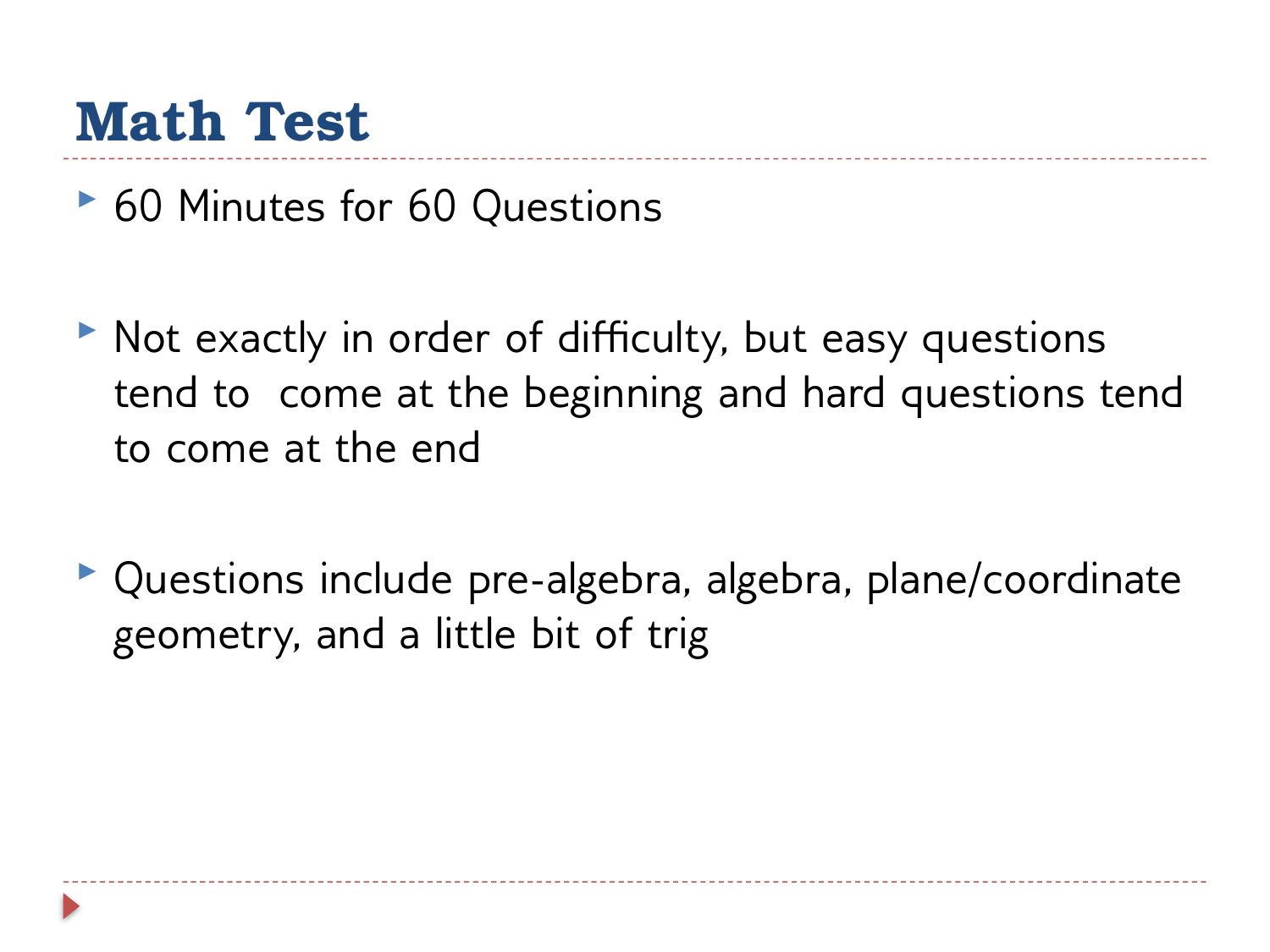

# Math Test
60 Minutes for 60 Questions

Not exactly in order of difficulty, but easy questions tend to  come at the beginning and hard questions tend to come at the end

Questions include pre-algebra, algebra, plane/coordinate geometry, and a little bit of trig